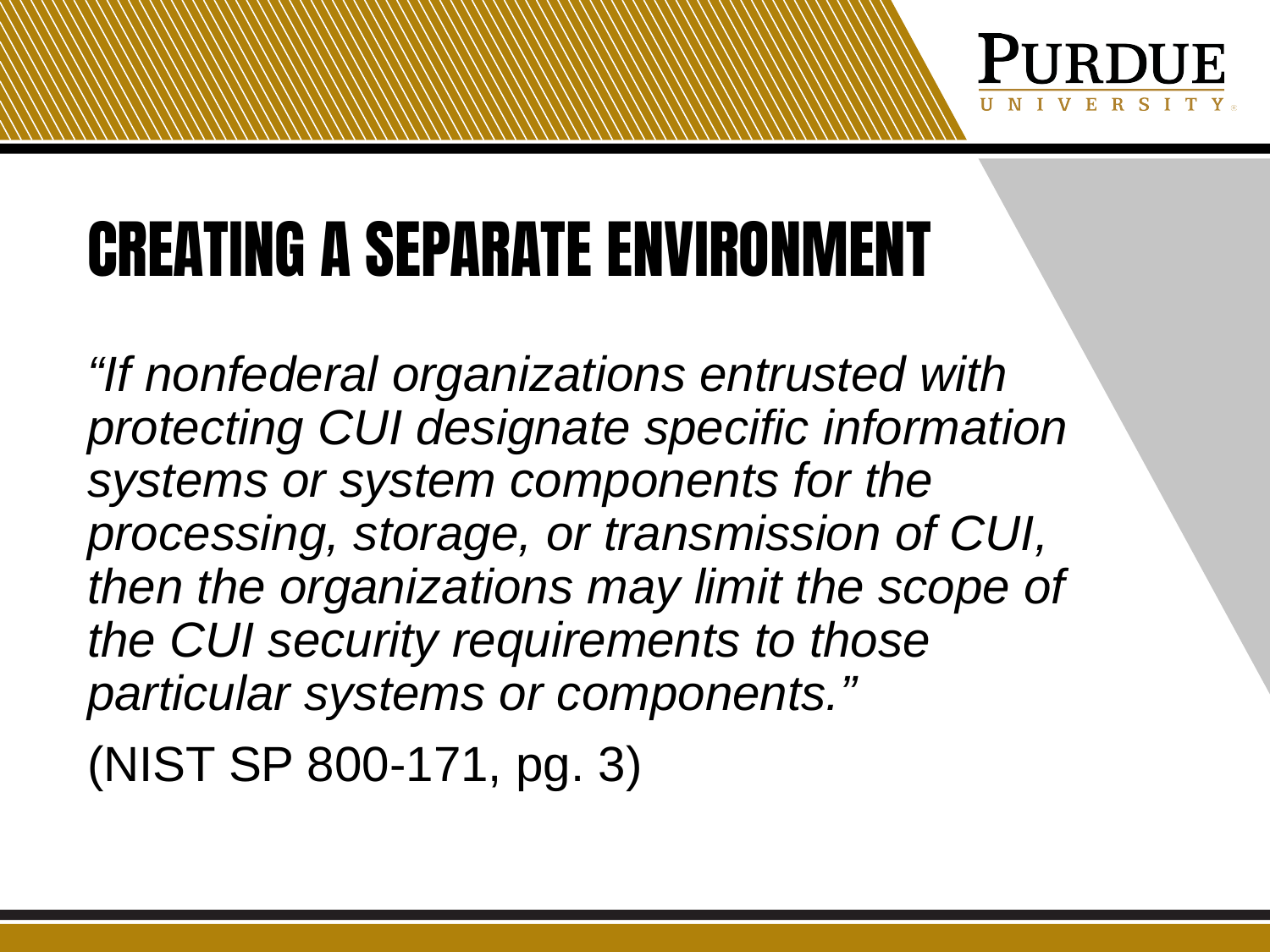

# Creating a separate environment
“If nonfederal organizations entrusted with protecting CUI designate specific information systems or system components for the processing, storage, or transmission of CUI, then the organizations may limit the scope of the CUI security requirements to those particular systems or components.”
(NIST SP 800-171, pg. 3)